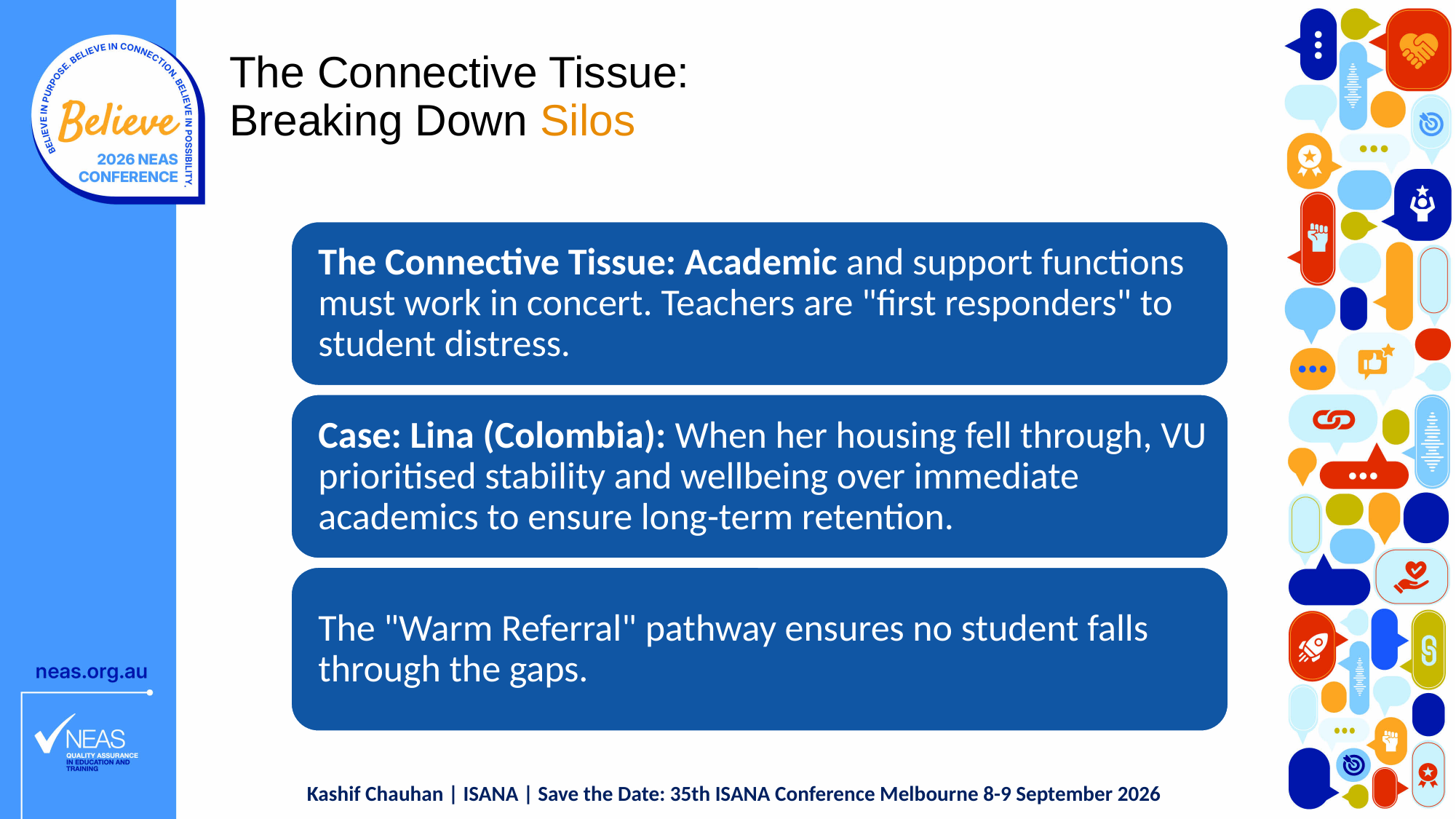

# The Connective Tissue: Breaking Down Silos
The Connective Tissue: Academic and support functions must work in concert. Teachers are "first responders" to student distress.
Case: Lina (Colombia): When her housing fell through, VU prioritised stability and wellbeing over immediate academics to ensure long-term retention.
The "Warm Referral" pathway ensures no student falls through the gaps.
Kashif Chauhan | ISANA | Save the Date: 35th ISANA Conference Melbourne 8-9 September 2026